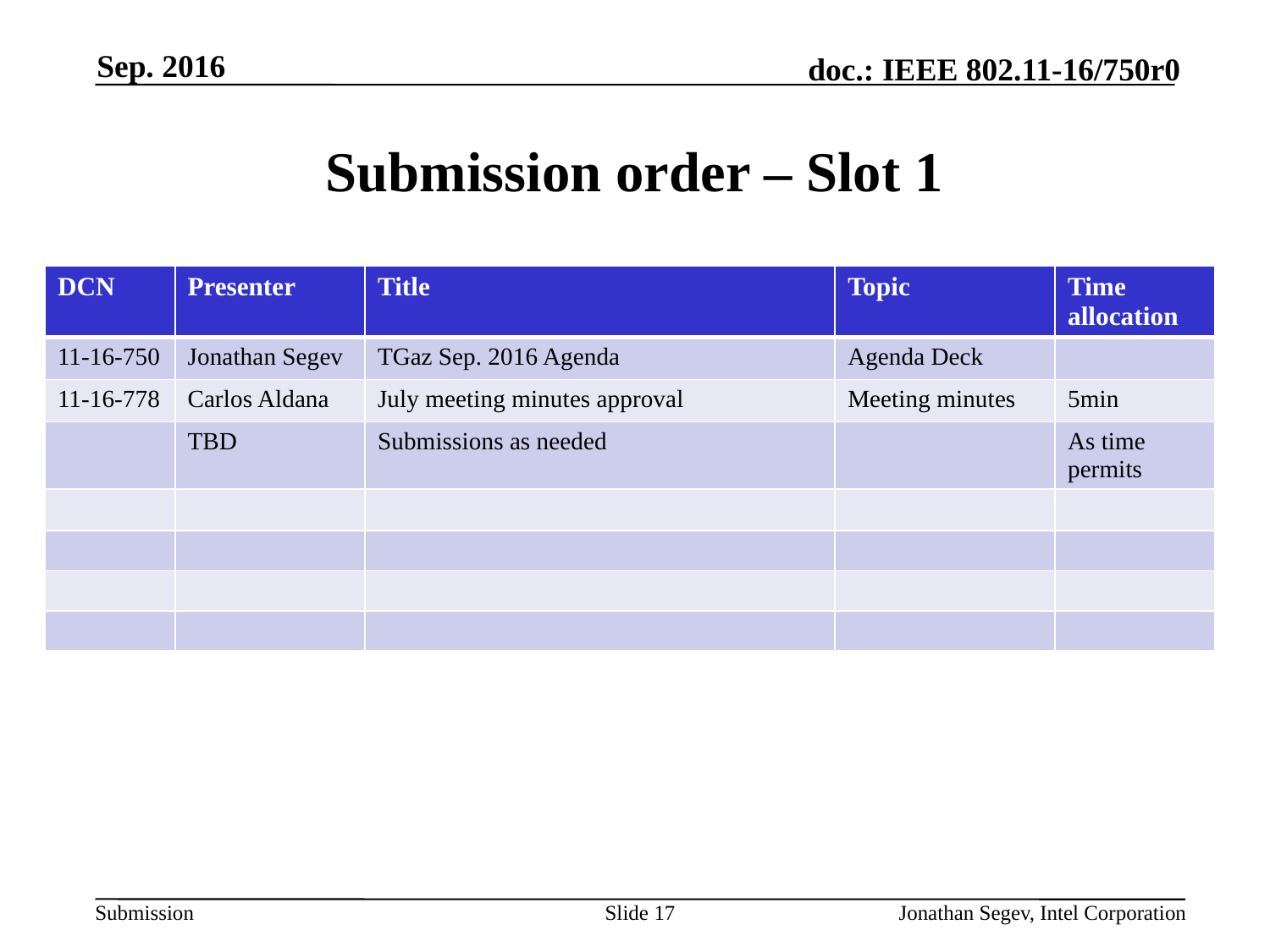

Sep. 2016
# Submission order – Slot 1
| DCN | Presenter | Title | Topic | Time allocation |
| --- | --- | --- | --- | --- |
| 11-16-750 | Jonathan Segev | TGaz Sep. 2016 Agenda | Agenda Deck |  |
| 11-16-778 | Carlos Aldana | July meeting minutes approval | Meeting minutes | 5min |
|  | TBD | Submissions as needed |  | As time permits |
|  |  |  |  |  |
|  |  |  |  |  |
|  |  |  |  |  |
|  |  |  |  |  |
Slide 17
Jonathan Segev, Intel Corporation